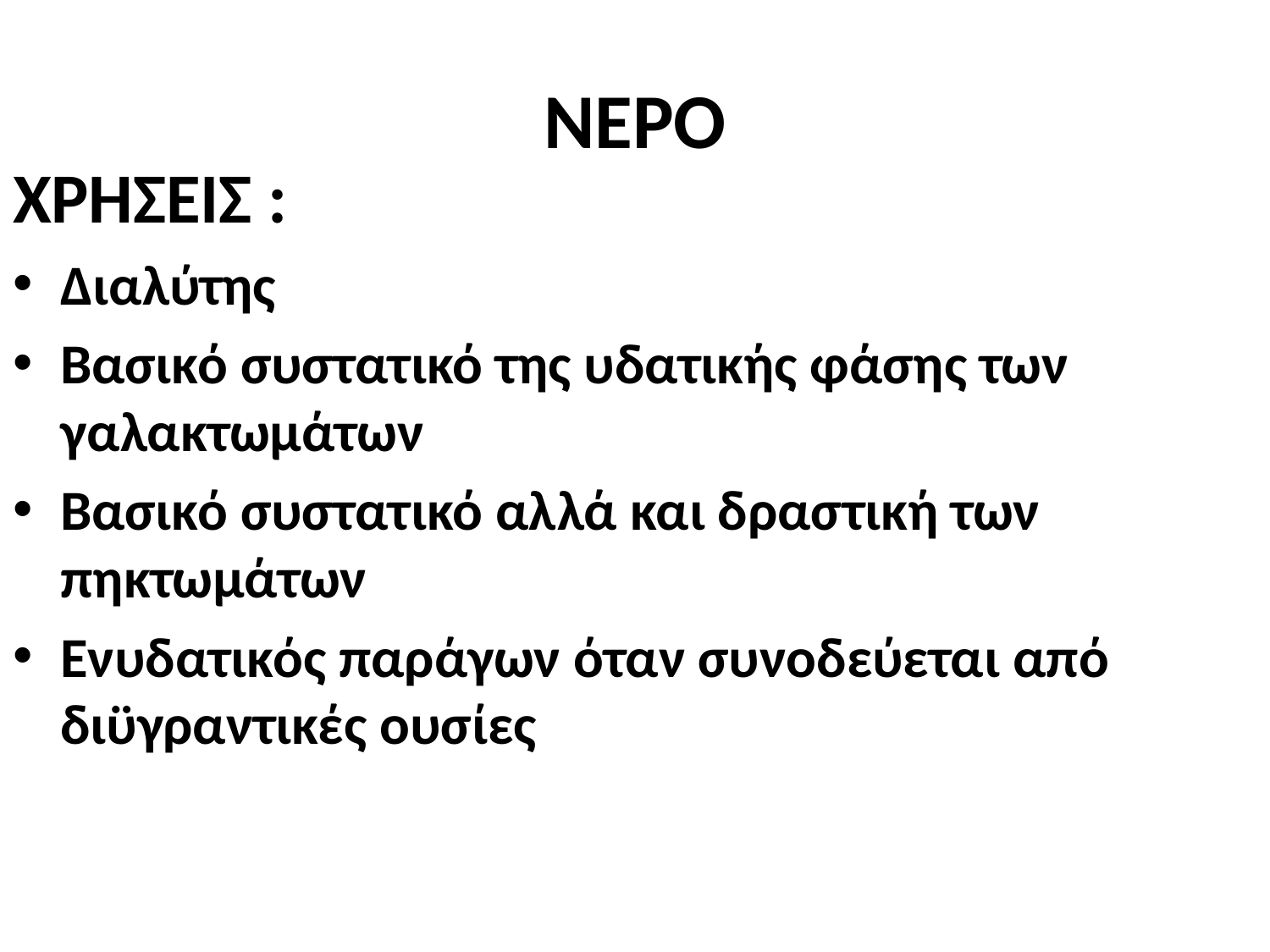

# ΝΕΡΟ
ΧΡΗΣΕΙΣ :
Διαλύτης
Βασικό συστατικό της υδατικής φάσης των γαλακτωμάτων
Βασικό συστατικό αλλά και δραστική των πηκτωμάτων
Ενυδατικός παράγων όταν συνοδεύεται από διϋγραντικές ουσίες